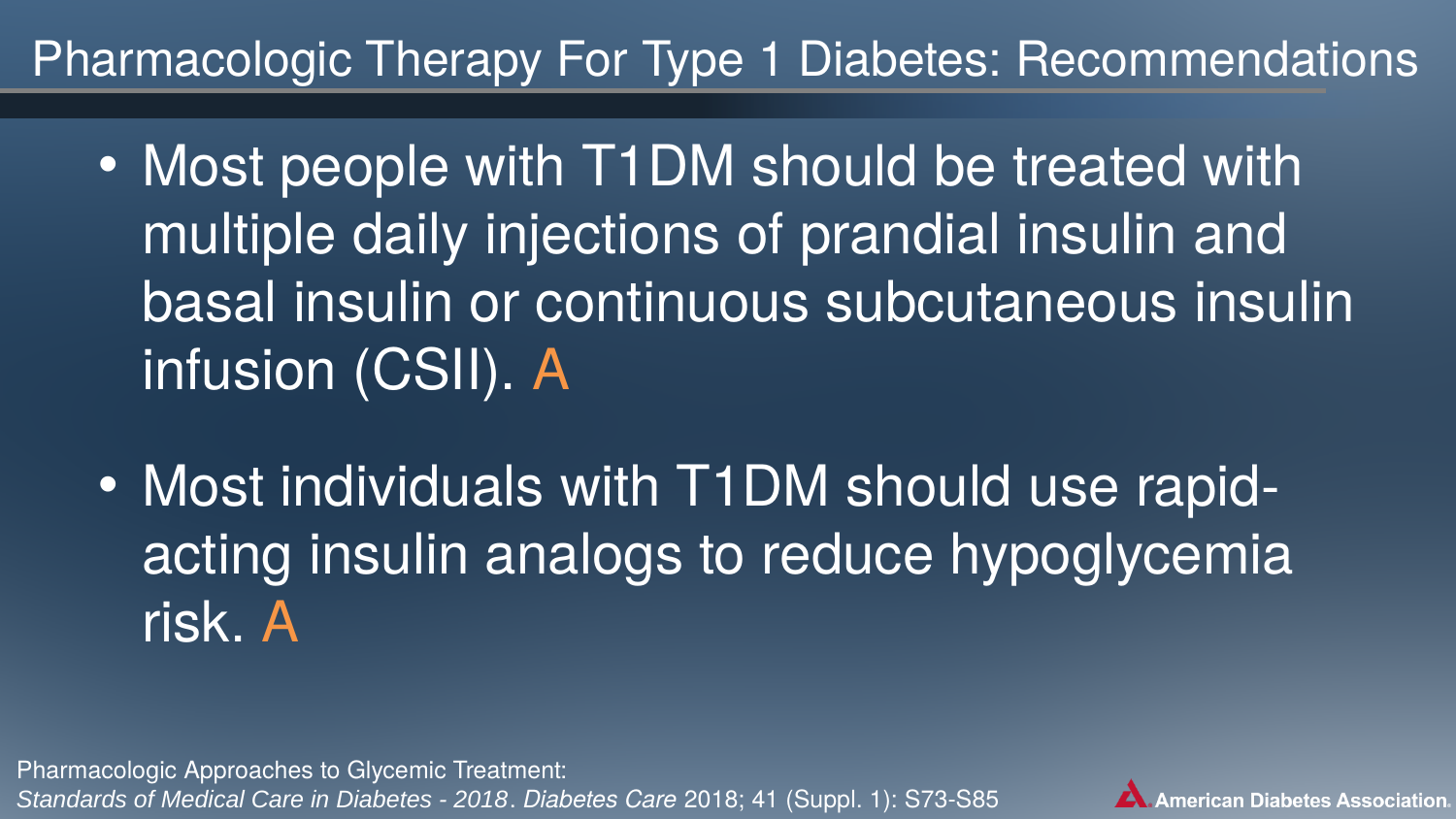

# Pharmacologic Therapy For Type 1 Diabetes: Recommendations
Most people with T1DM should be treated with multiple daily injections of prandial insulin and basal insulin or continuous subcutaneous insulin infusion (CSII). A
Most individuals with T1DM should use rapid-acting insulin analogs to reduce hypoglycemia risk. A

Pharmacologic Approaches to Glycemic Treatment:
Standards of Medical Care in Diabetes - 2018. Diabetes Care 2018; 41 (Suppl. 1): S73-S85